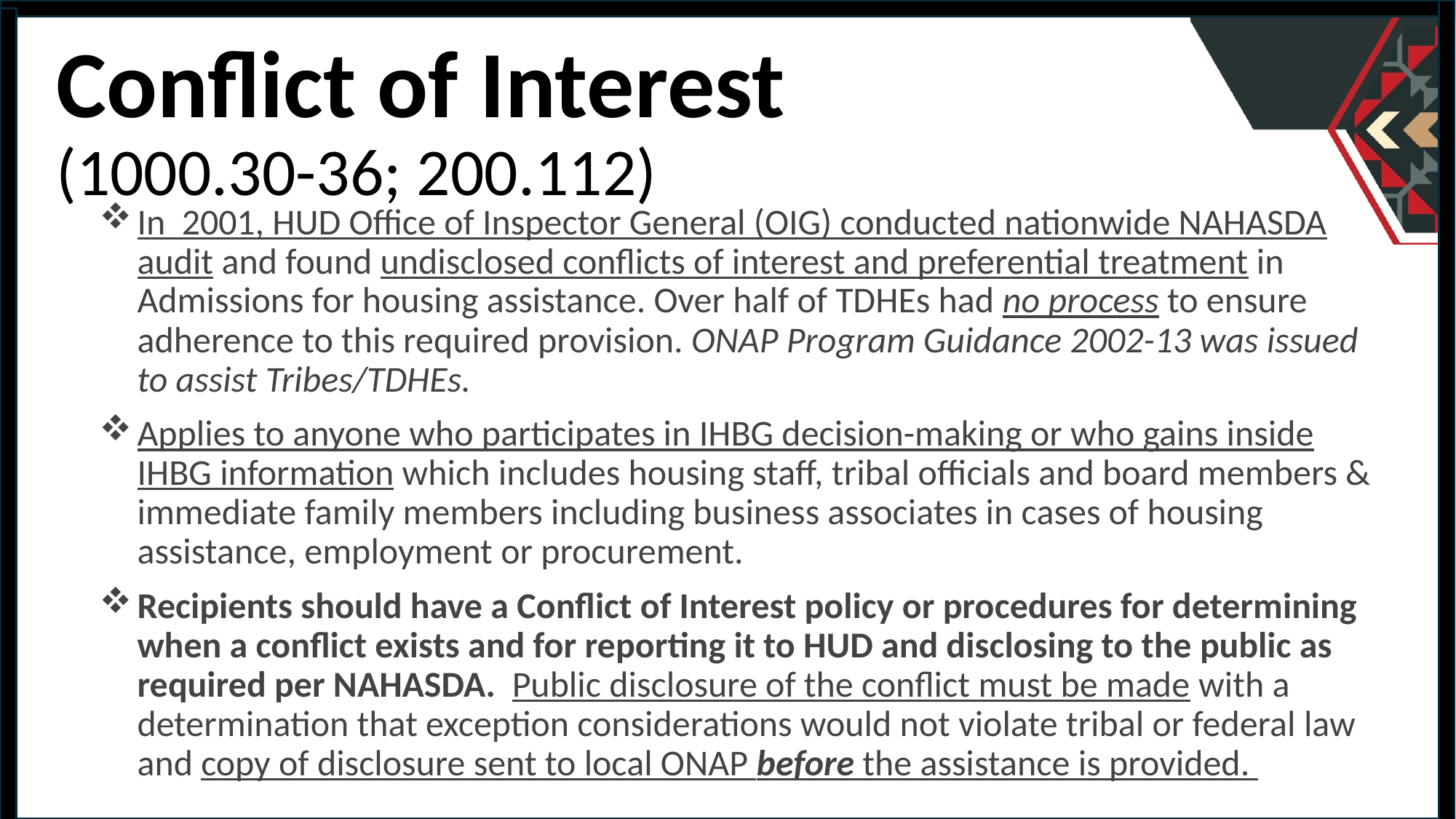

Conflict of Interest
(1000.30-36; 200.112)
In  2001, HUD Office of Inspector General (OIG) conducted nationwide NAHASDA audit and found undisclosed conflicts of interest and preferential treatment in Admissions for housing assistance. Over half of TDHEs had no process to ensure adherence to this required provision. ONAP Program Guidance 2002-13 was issued to assist Tribes/TDHEs.
Applies to anyone who participates in IHBG decision-making or who gains inside IHBG information which includes housing staff, tribal officials and board members & immediate family members including business associates in cases of housing assistance, employment or procurement.
Recipients should have a Conflict of Interest policy or procedures for determining when a conflict exists and for reporting it to HUD and disclosing to the public as required per NAHASDA.  Public disclosure of the conflict must be made with a determination that exception considerations would not violate tribal or federal law and copy of disclosure sent to local ONAP before the assistance is provided.